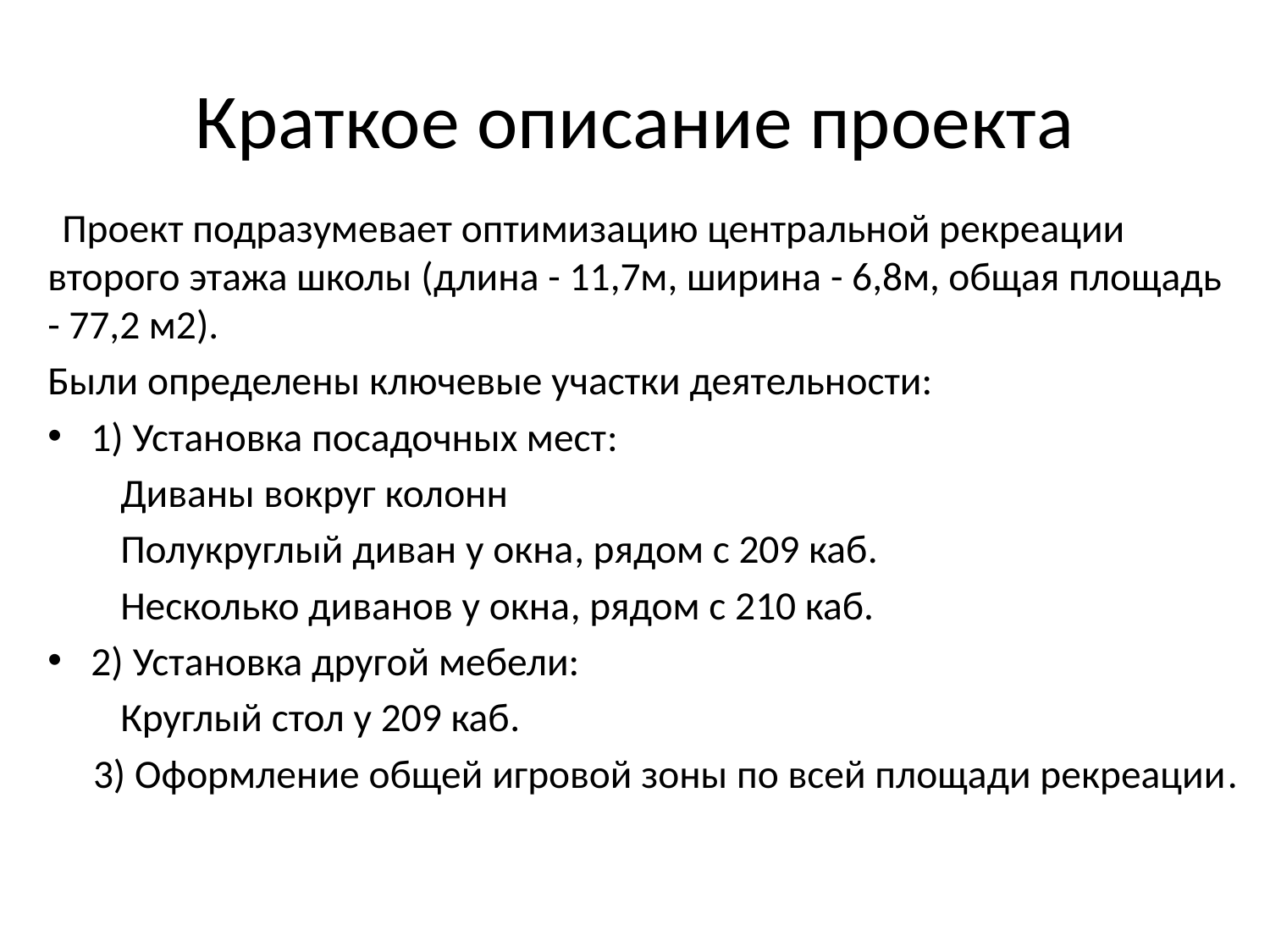

# Краткое описание проекта
  Проект подразумевает оптимизацию центральной рекреации второго этажа школы (длина - 11,7м, ширина - 6,8м, общая площадь - 77,2 м2).
Были определены ключевые участки деятельности:
1) Установка посадочных мест:
        Диваны вокруг колонн
        Полукруглый диван у окна, рядом с 209 каб.
        Несколько диванов у окна, рядом с 210 каб.
2) Установка другой мебели:
        Круглый стол у 209 каб.
     3) Оформление общей игровой зоны по всей площади рекреации.